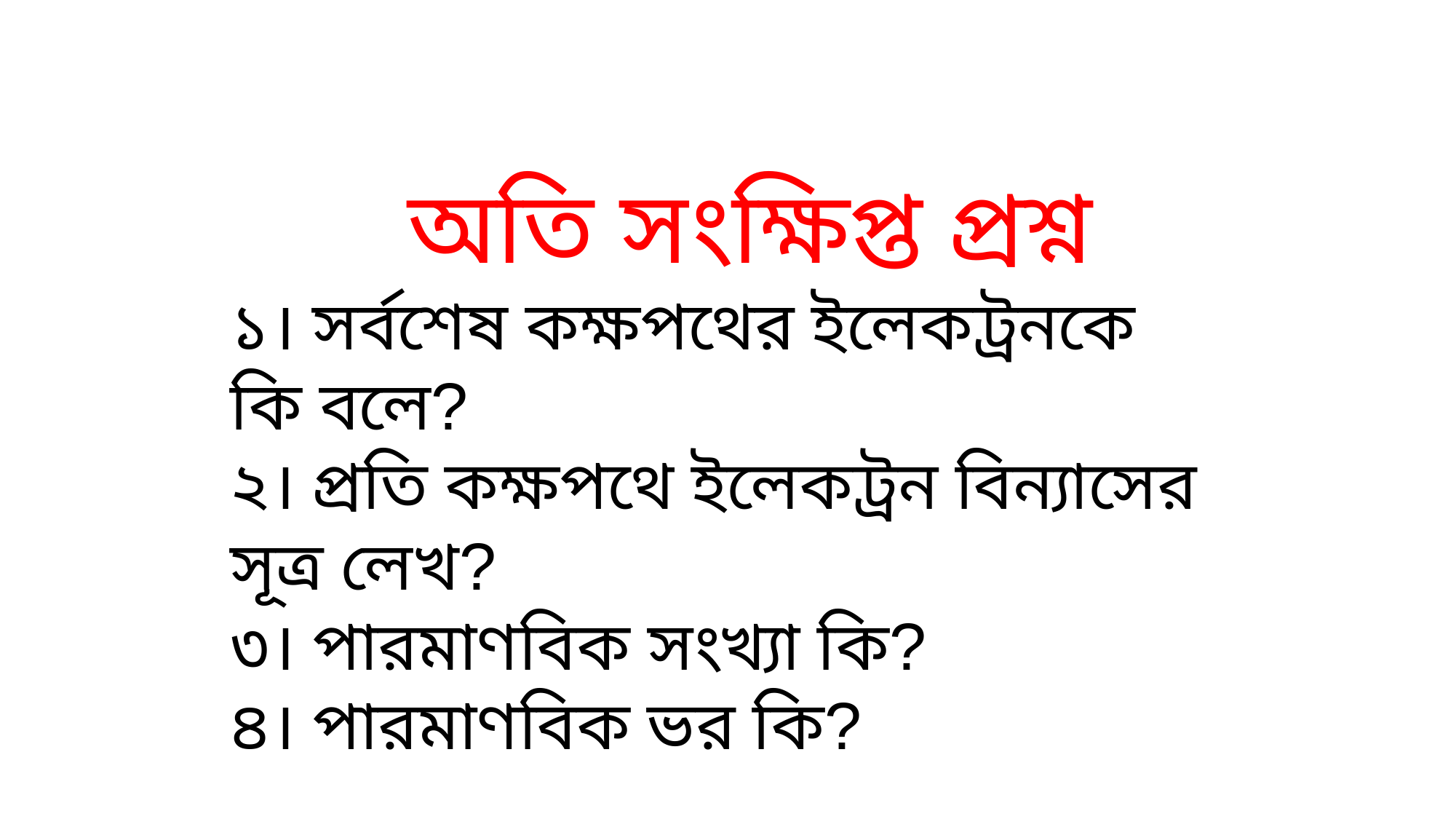

অতি সংক্ষিপ্ত প্রশ্ন
১। সর্বশেষ কক্ষপথের ইলেকট্রনকে কি বলে?
২। প্রতি কক্ষপথে ইলেকট্রন বিন্যাসের সূত্র লেখ?
৩। পারমাণবিক সংখ্যা কি?
৪। পারমাণবিক ভর কি?